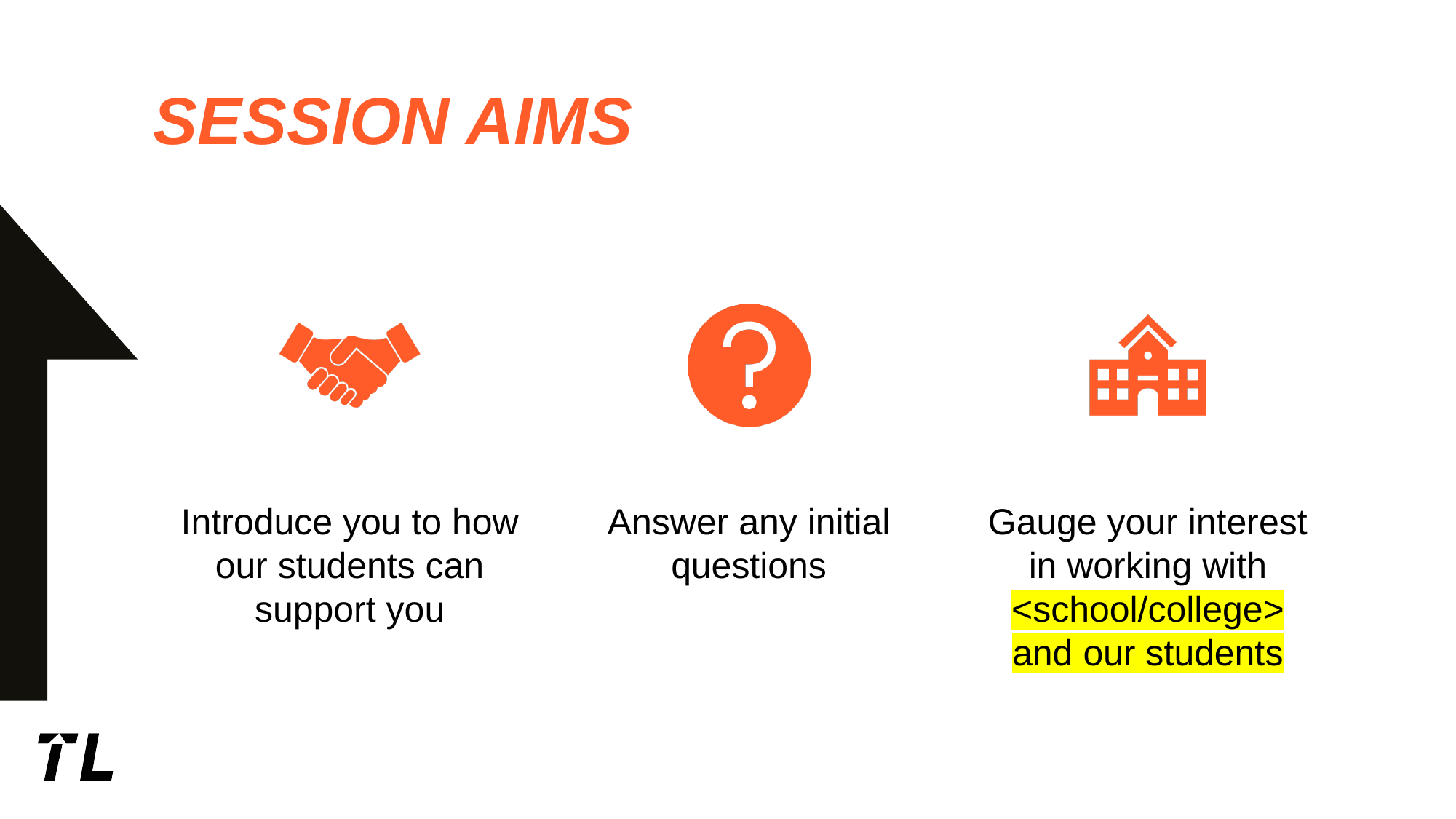

# SESSION AIMS
Introduce you to how our students can support you
Answer any initial questions
Gauge your interest in working with <school/college> and our students